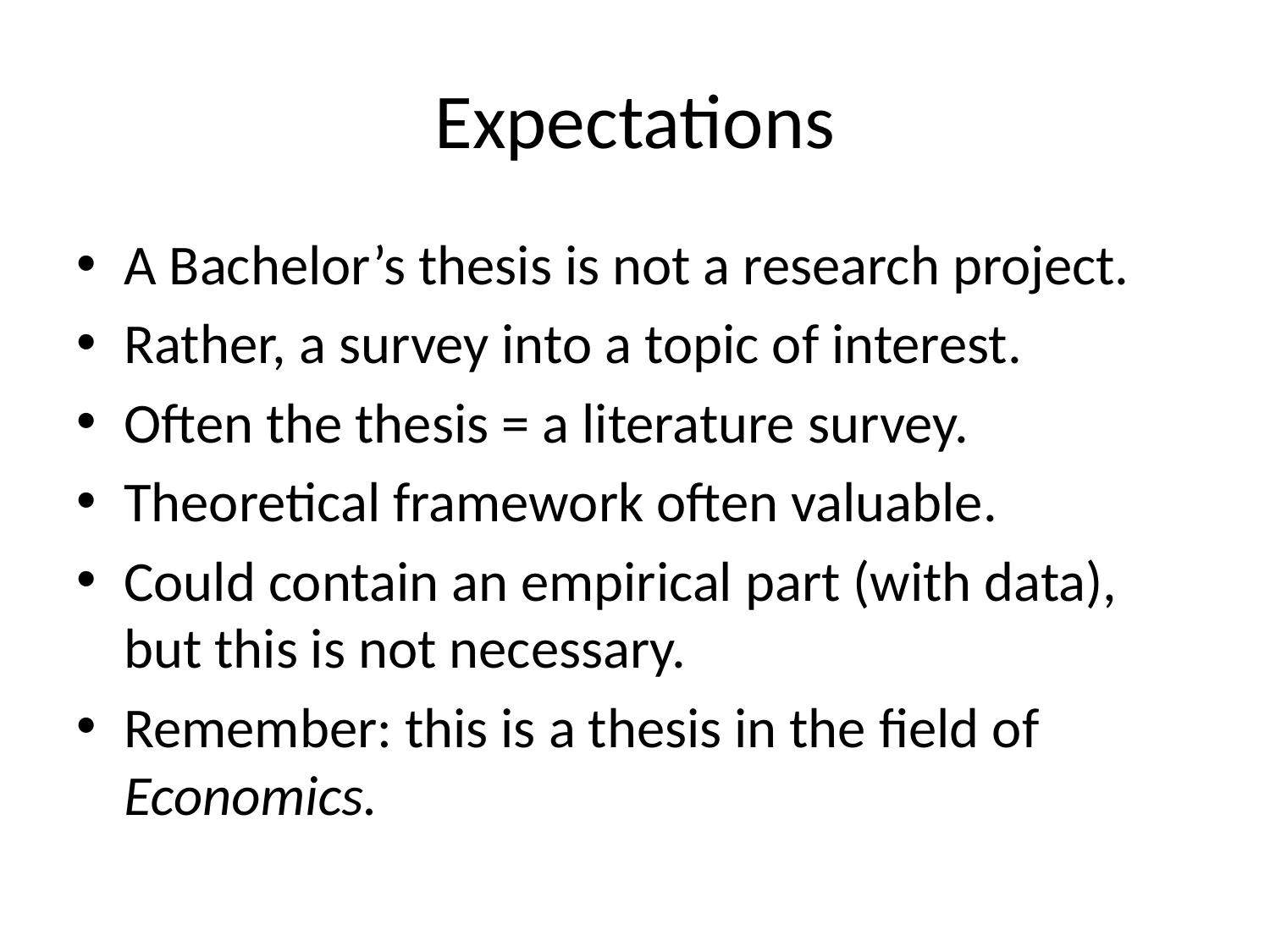

# Expectations
A Bachelor’s thesis is not a research project.
Rather, a survey into a topic of interest.
Often the thesis = a literature survey.
Theoretical framework often valuable.
Could contain an empirical part (with data), but this is not necessary.
Remember: this is a thesis in the field of Economics.